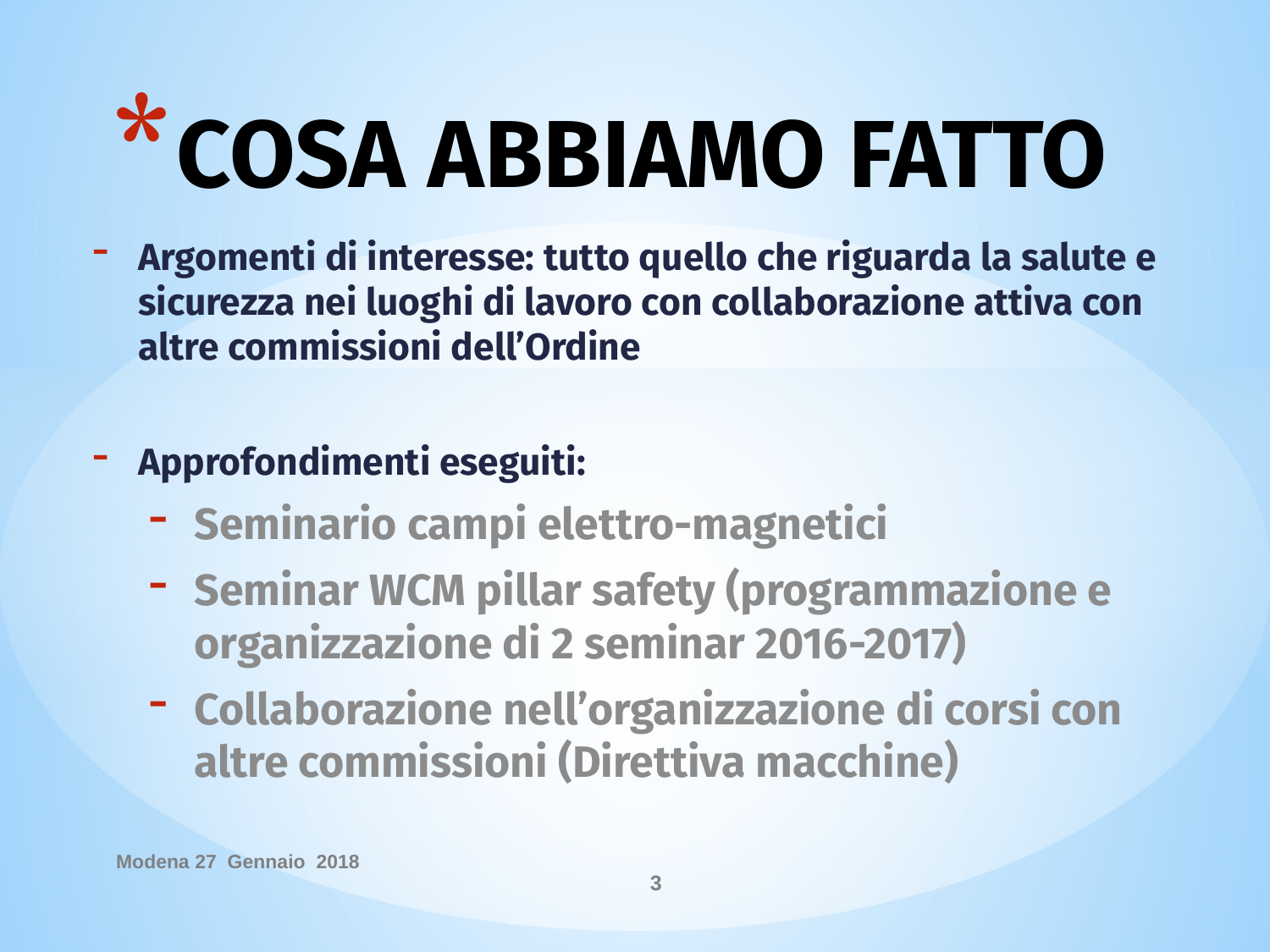

# COSA ABBIAMO FATTO
Argomenti di interesse: tutto quello che riguarda la salute e sicurezza nei luoghi di lavoro con collaborazione attiva con altre commissioni dell’Ordine

Approfondimenti eseguiti:
Seminario campi elettro-magnetici
Seminar WCM pillar safety (programmazione e organizzazione di 2 seminar 2016-2017)
Collaborazione nell’organizzazione di corsi con altre commissioni (Direttiva macchine)

Modena 27  Gennaio  2018
3